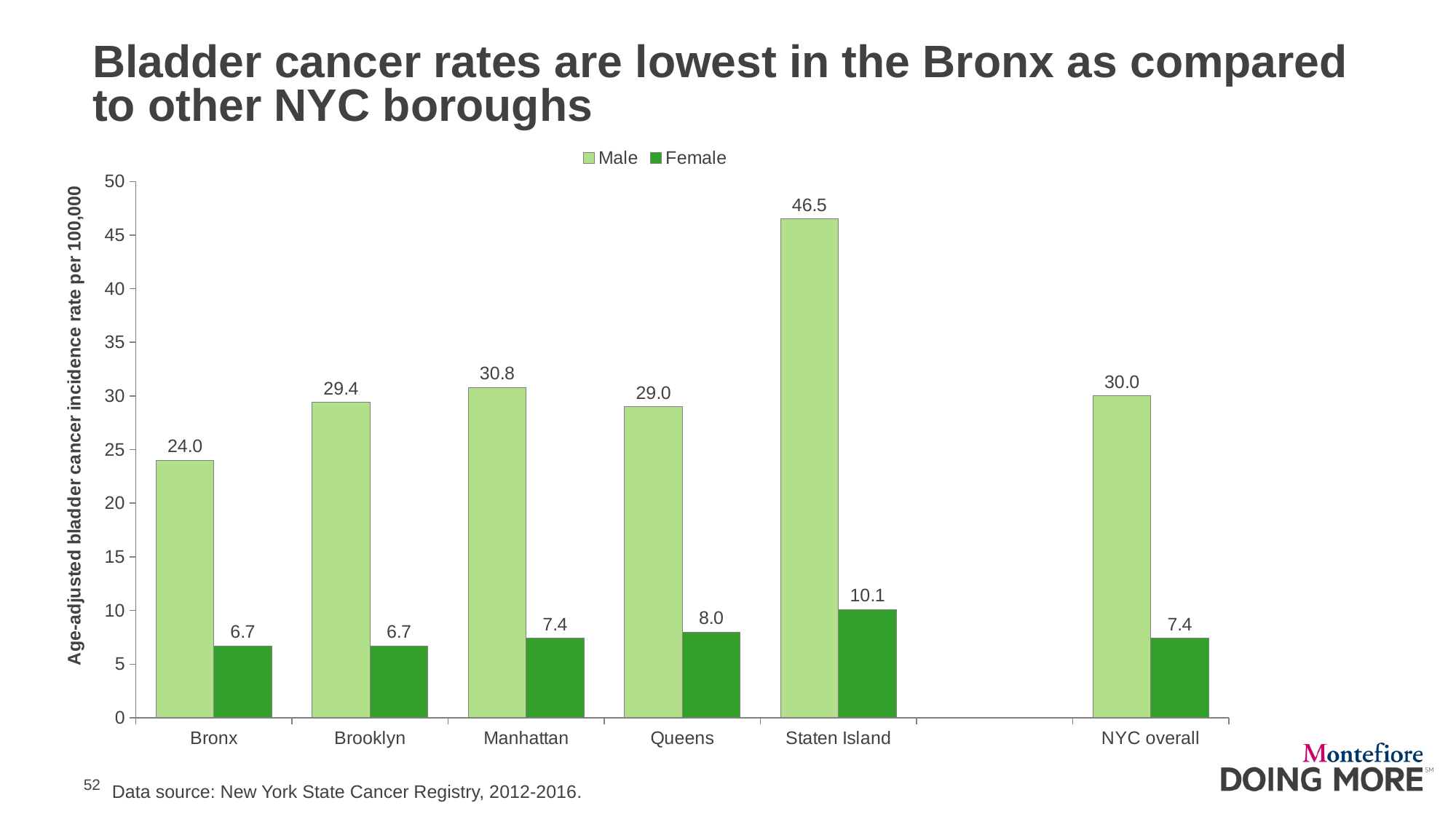

# Bladder cancer rates are lowest in the Bronx as compared to other NYC boroughs

### Chart

| Category | Male | Female |
|---|---|---|
| Bronx | 24.0 | 6.7 |
| Brooklyn | 29.4 | 6.7 |
| Manhattan | 30.8 | 7.4 |
| Queens | 29.0 | 8.0 |
| Staten Island | 46.5 | 10.1 |
|  | None | None |
| NYC overall | 30.0 | 7.4 |
Data source: New York State Cancer Registry, 2012-2016.